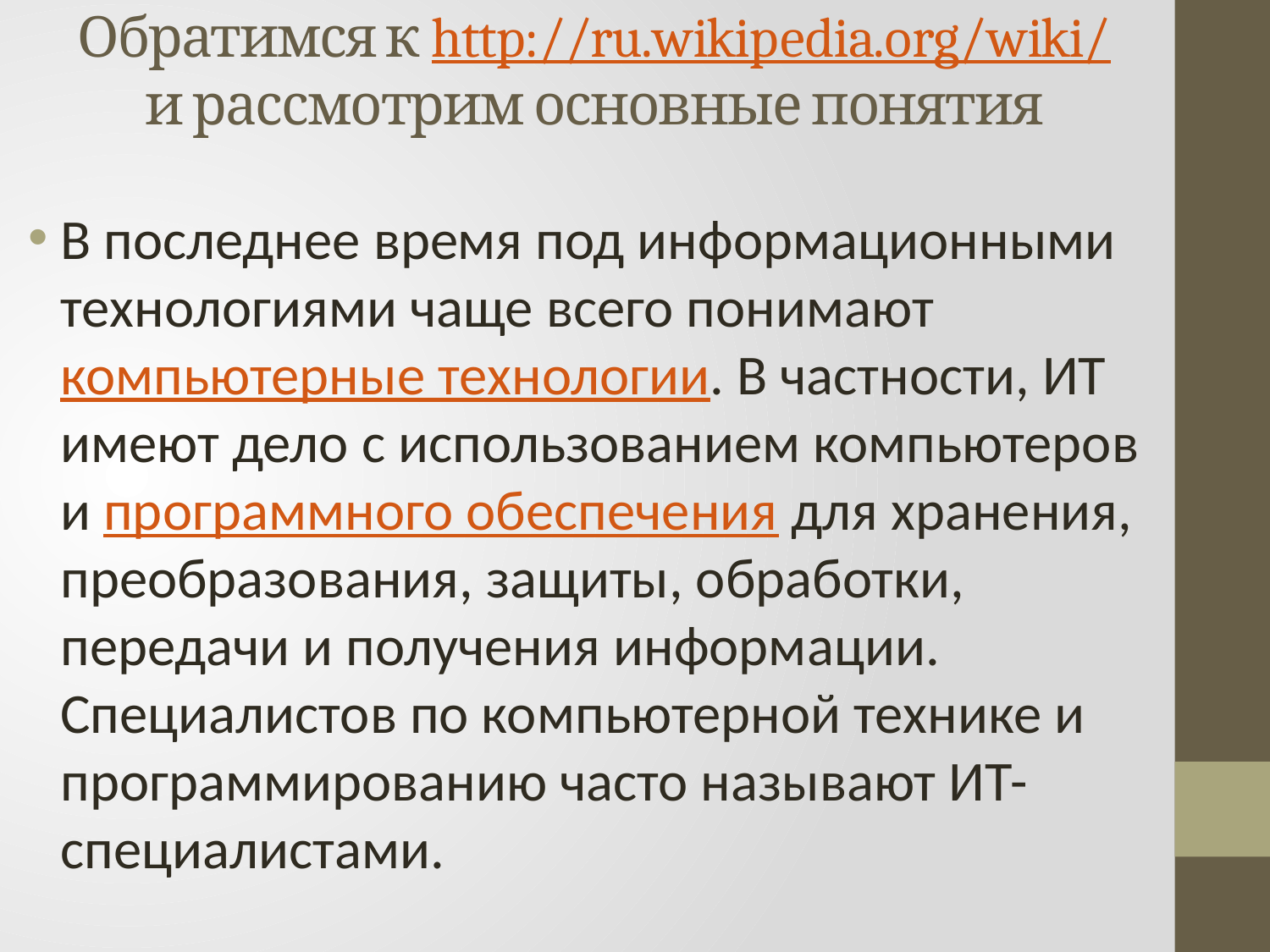

# Обратимся к http://ru.wikipedia.org/wiki/ и рассмотрим основные понятия
В последнее время под информационными технологиями чаще всего понимают компьютерные технологии. В частности, ИТ имеют дело с использованием компьютеров и программного обеспечения для хранения, преобразования, защиты, обработки, передачи и получения информации. Специалистов по компьютерной технике и программированию часто называют ИТ-специалистами.